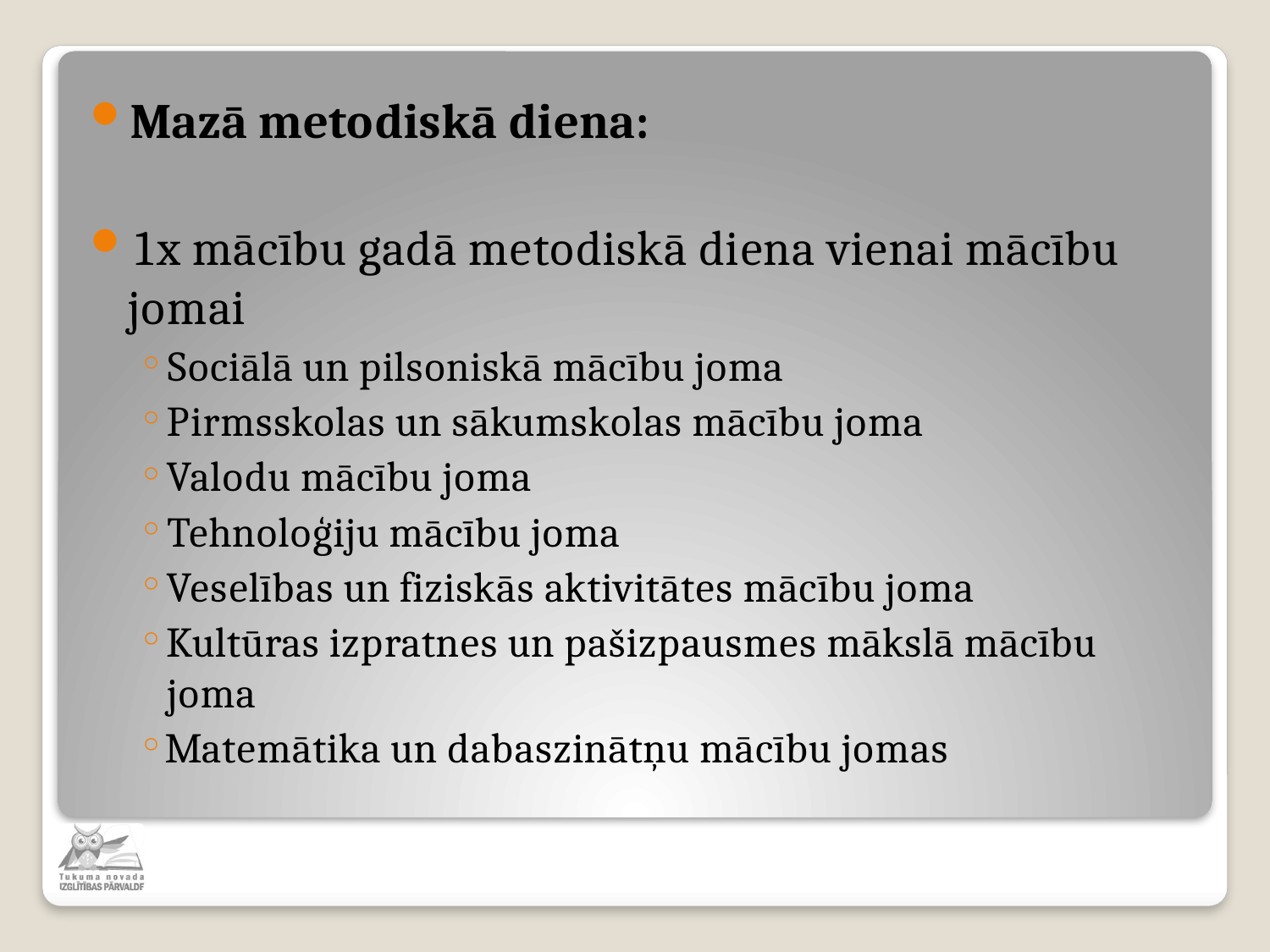

Mazā metodiskā diena:

1x mācību gadā metodiskā diena vienai mācību jomai
Sociālā un pilsoniskā mācību joma
Pirmsskolas un sākumskolas mācību joma
Valodu mācību joma
Tehnoloģiju mācību joma
Veselības un fiziskās aktivitātes mācību joma
Kultūras izpratnes un pašizpausmes mākslā mācību joma
Matemātika un dabaszinātņu mācību jomas